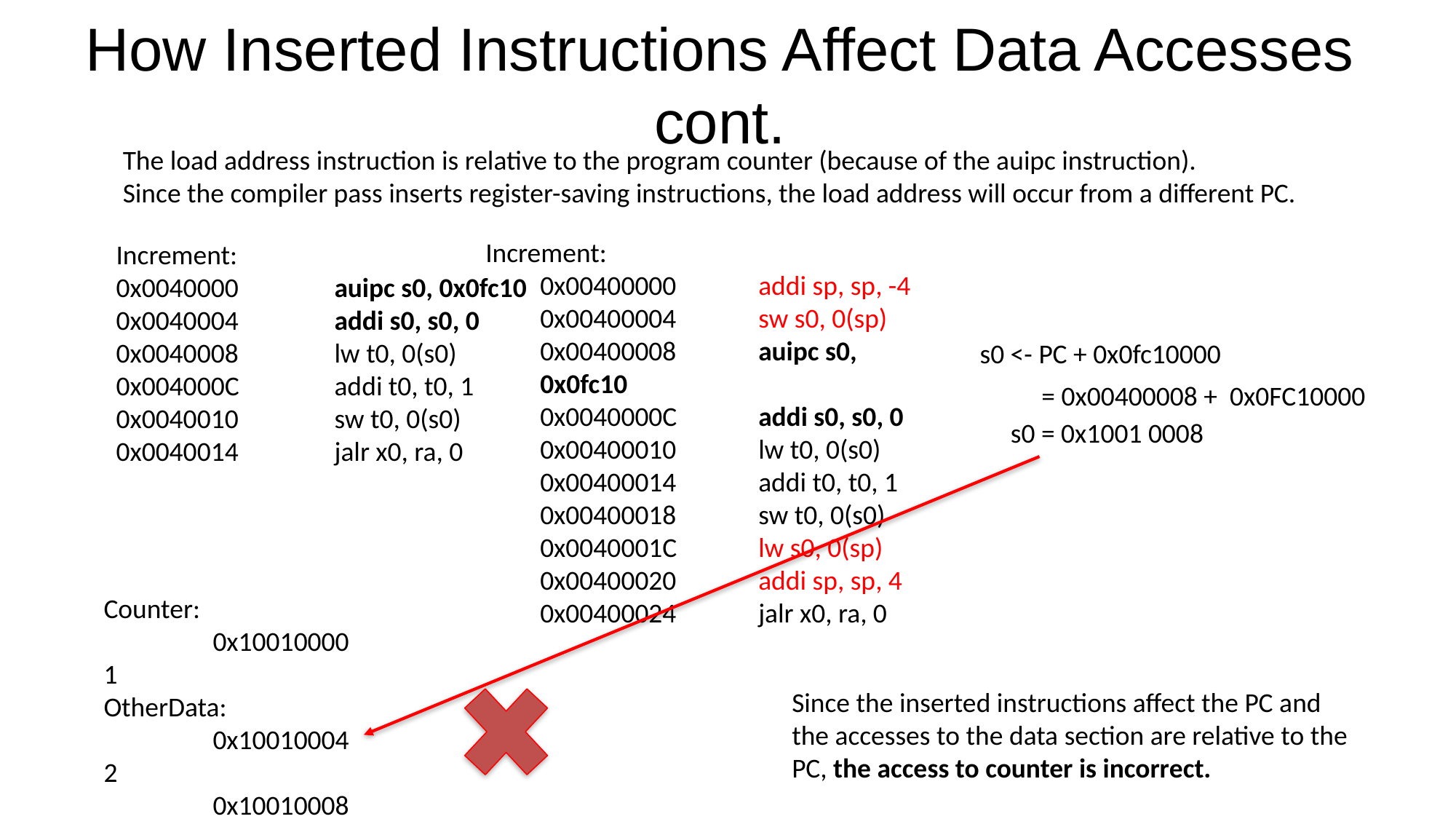

How Inserted Instructions Affect Data Accesses cont.
The load address instruction is relative to the program counter (because of the auipc instruction).
Since the compiler pass inserts register-saving instructions, the load address will occur from a different PC.
Increment:
0x00400000	addi sp, sp, -4
0x00400004	sw s0, 0(sp)
0x00400008 	auipc s0, 0x0fc10
0x0040000C	addi s0, s0, 0
0x00400010	lw t0, 0(s0)
0x00400014	addi t0, t0, 1
0x00400018	sw t0, 0(s0)
0x0040001C	lw s0, 0(sp)
0x00400020	addi sp, sp, 4
0x00400024	jalr x0, ra, 0
Increment:
0x0040000	auipc s0, 0x0fc10
0x0040004	addi s0, s0, 0
0x0040008	lw t0, 0(s0)
0x004000C	addi t0, t0, 1
0x0040010	sw t0, 0(s0)
0x0040014	jalr x0, ra, 0
s0 <- PC + 0x0fc10000
= 0x00400008 +  0x0FC10000
s0 = 0x1001 0008
Counter:
	0x10010000	1
OtherData:
	0x10010004	2
	0x10010008	3

Since the inserted instructions affect the PC and the accesses to the data section are relative to the PC, the access to counter is incorrect.